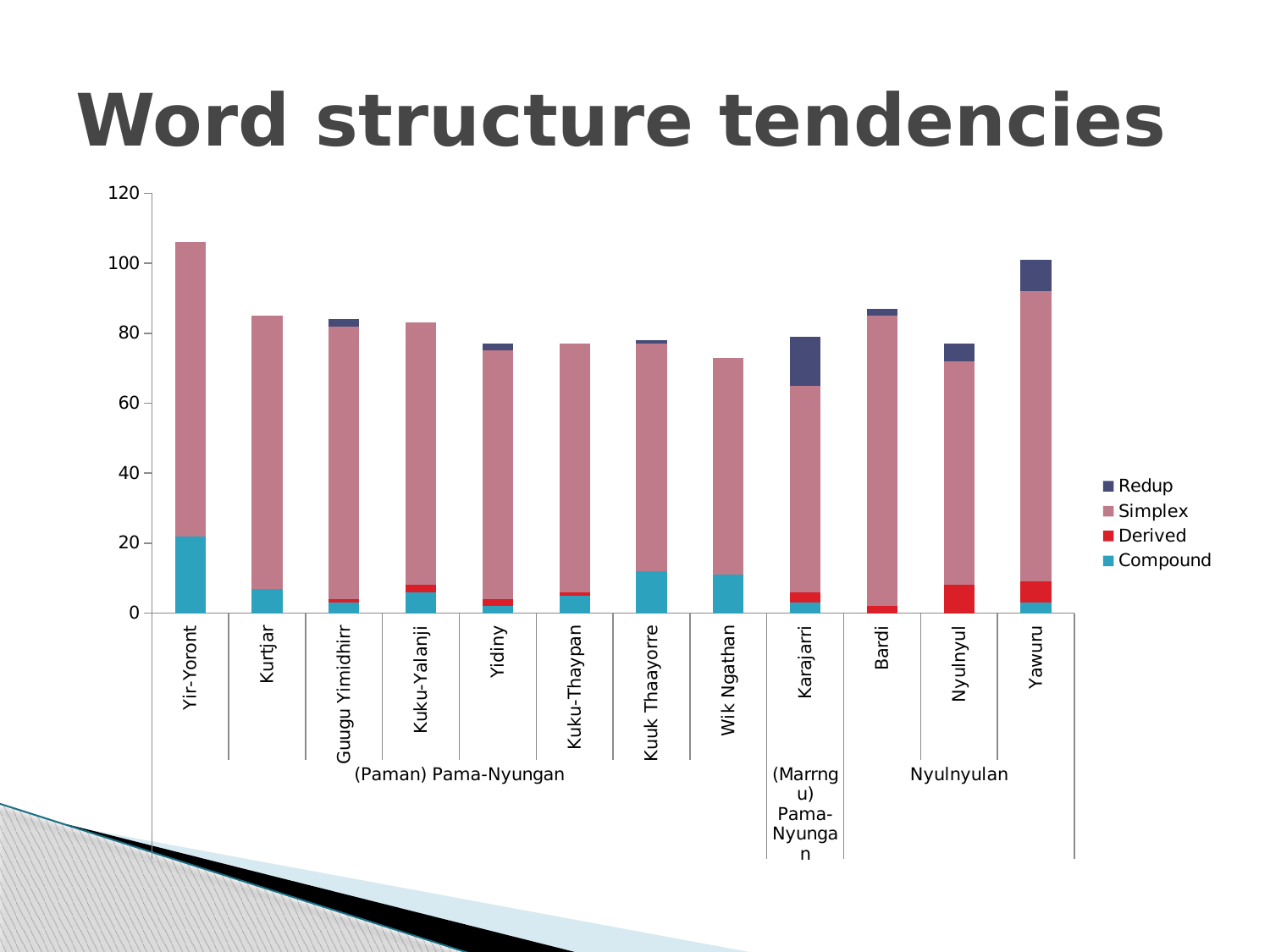

# Word structure tendencies

### Chart

| Category | Compound | Derived | Simplex | Redup |
|---|---|---|---|---|
| Yir-Yoront | 22.0 | 0.0 | 84.0 | 0.0 |
| Kurtjar | 7.0 | 0.0 | 78.0 | 0.0 |
| Guugu Yimidhirr | 3.0 | 1.0 | 78.0 | 2.0 |
| Kuku-Yalanji | 6.0 | 2.0 | 75.0 | 0.0 |
| Yidiny | 2.0 | 2.0 | 71.0 | 2.0 |
| Kuku-Thaypan | 5.0 | 1.0 | 71.0 | 0.0 |
| Kuuk Thaayorre | 12.0 | 0.0 | 65.0 | 1.0 |
| Wik Ngathan | 11.0 | 0.0 | 62.0 | 0.0 |
| Karajarri | 3.0 | 3.0 | 59.0 | 14.0 |
| Bardi | 0.0 | 2.0 | 83.0 | 2.0 |
| Nyulnyul | 0.0 | 8.0 | 64.0 | 5.0 |
| Yawuru | 3.0 | 6.0 | 83.0 | 9.0 |